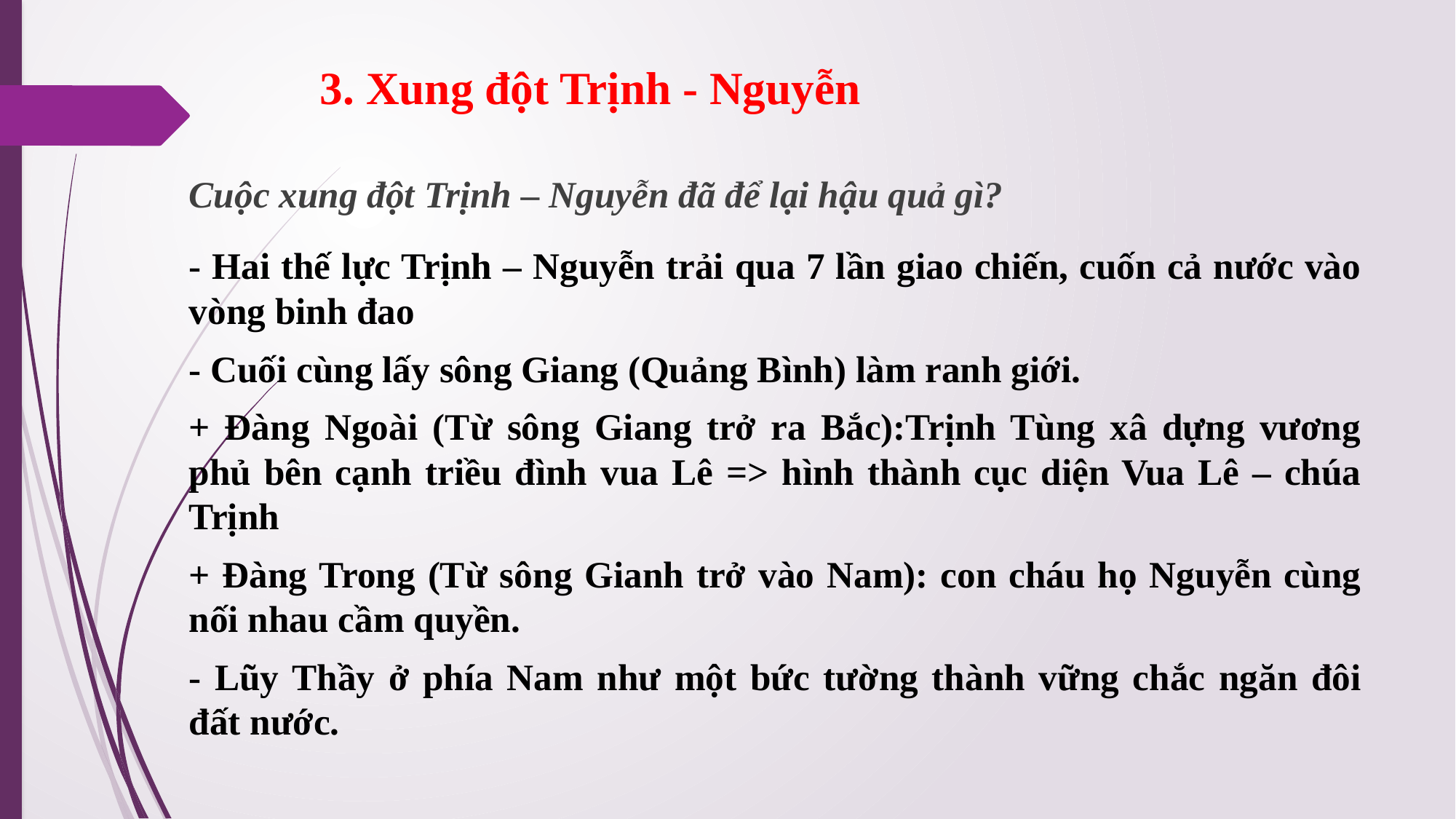

# 3. Xung đột Trịnh - Nguyễn
Cuộc xung đột Trịnh – Nguyễn đã để lại hậu quả gì?
- Hai thế lực Trịnh – Nguyễn trải qua 7 lần giao chiến, cuốn cả nước vào vòng binh đao
- Cuối cùng lấy sông Giang (Quảng Bình) làm ranh giới.
+ Đàng Ngoài (Từ sông Giang trở ra Bắc):Trịnh Tùng xâ dựng vương phủ bên cạnh triều đình vua Lê => hình thành cục diện Vua Lê – chúa Trịnh
+ Đàng Trong (Từ sông Gianh trở vào Nam): con cháu họ Nguyễn cùng nối nhau cầm quyền.
- Lũy Thầy ở phía Nam như một bức tường thành vững chắc ngăn đôi đất nước.